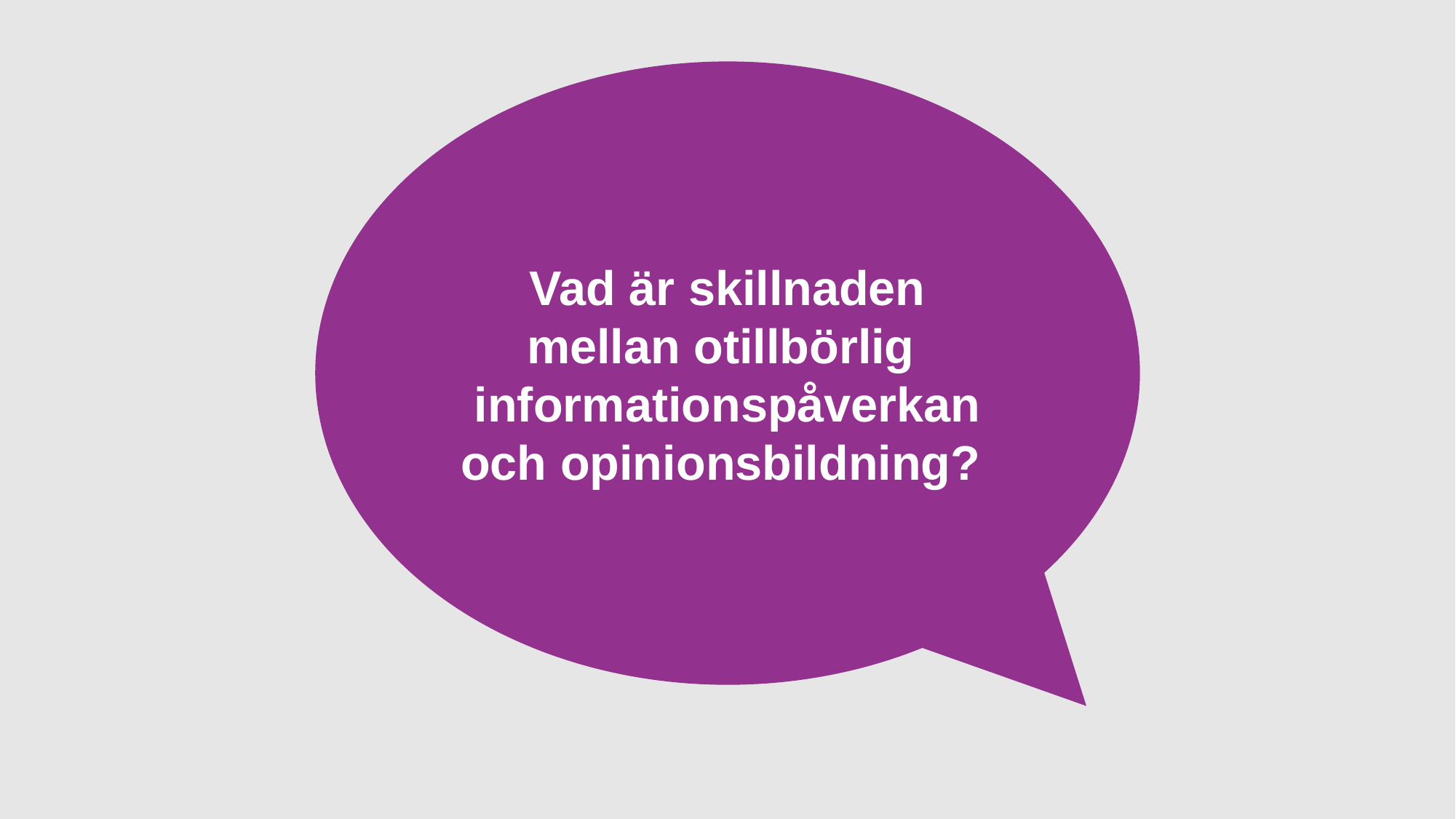

Vad är skillnaden mellan otillbörlig ​
informationspåverkan och opinionsbildning? ​